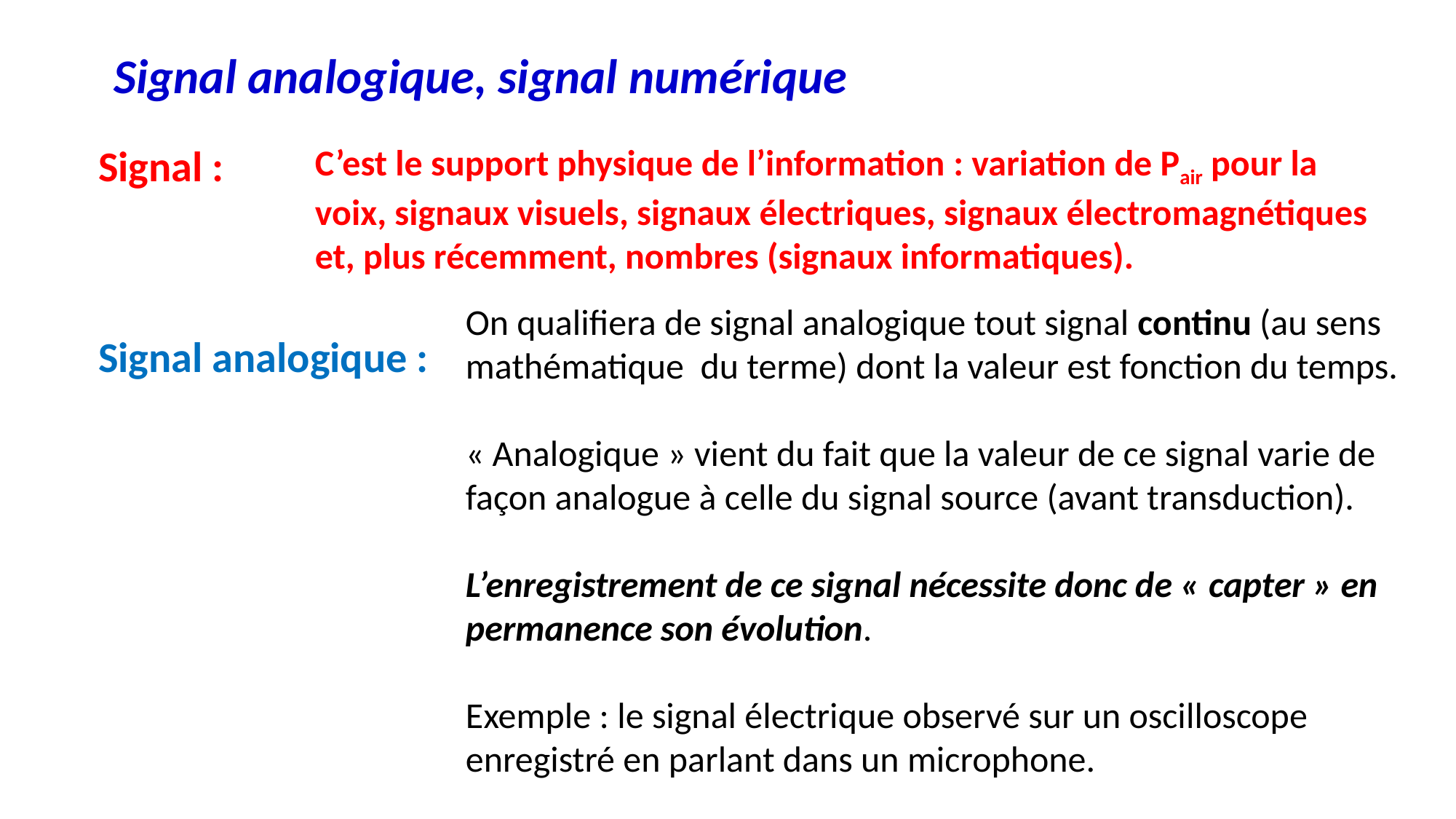

Signal analogique, signal numérique
Signal :
C’est le support physique de l’information : variation de Pair pour la voix, signaux visuels, signaux électriques, signaux électromagnétiques et, plus récemment, nombres (signaux informatiques).

On qualifiera de signal analogique tout signal continu (au sens mathématique  du terme) dont la valeur est fonction du temps.

« Analogique » vient du fait que la valeur de ce signal varie de façon analogue à celle du signal source (avant transduction).

L’enregistrement de ce signal nécessite donc de « capter » en permanence son évolution.

Exemple : le signal électrique observé sur un oscilloscope enregistré en parlant dans un microphone.
Signal analogique :